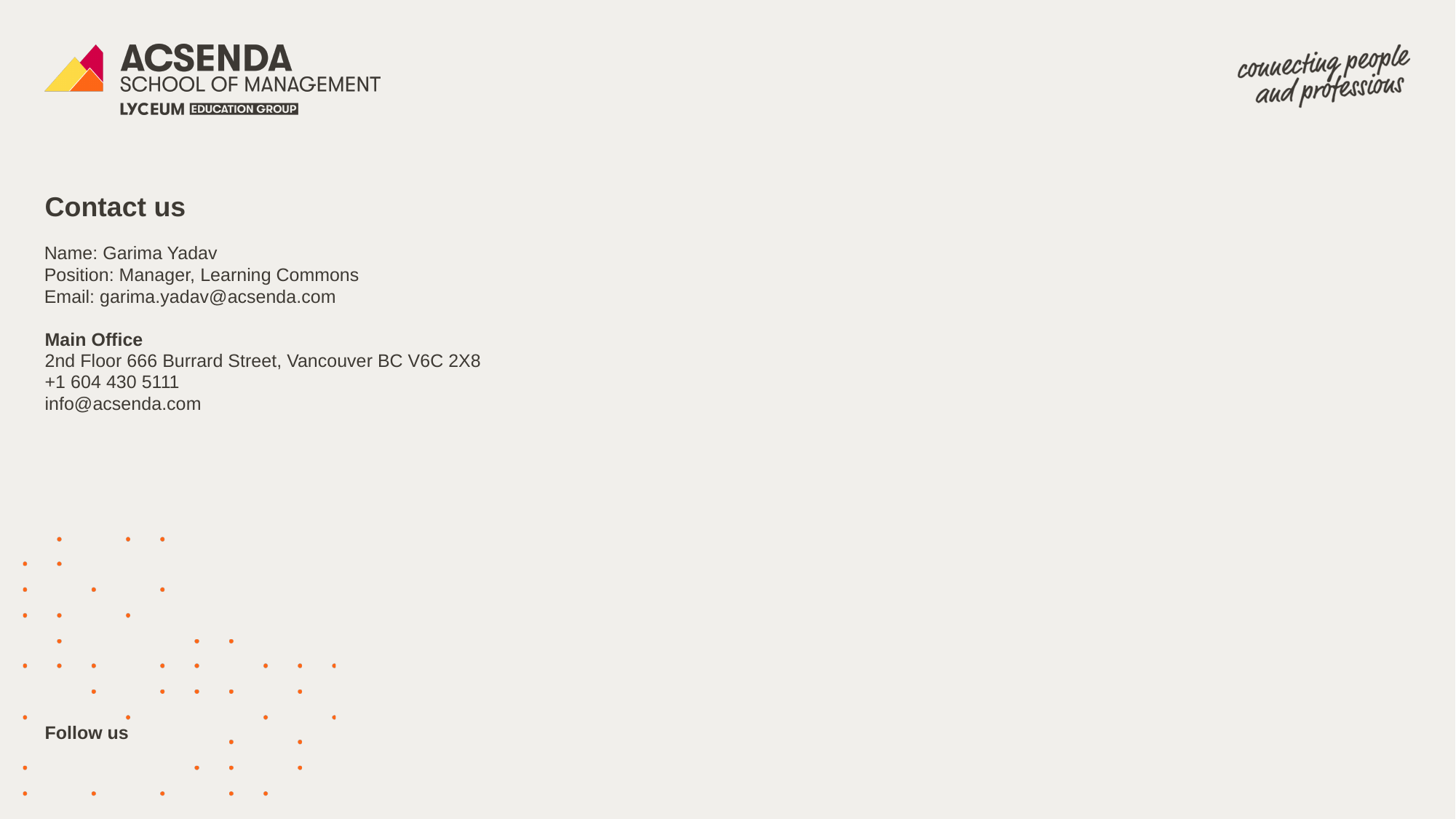

Name: Garima Yadav
Position: Manager, Learning Commons
Email: garima.yadav@acsenda.com